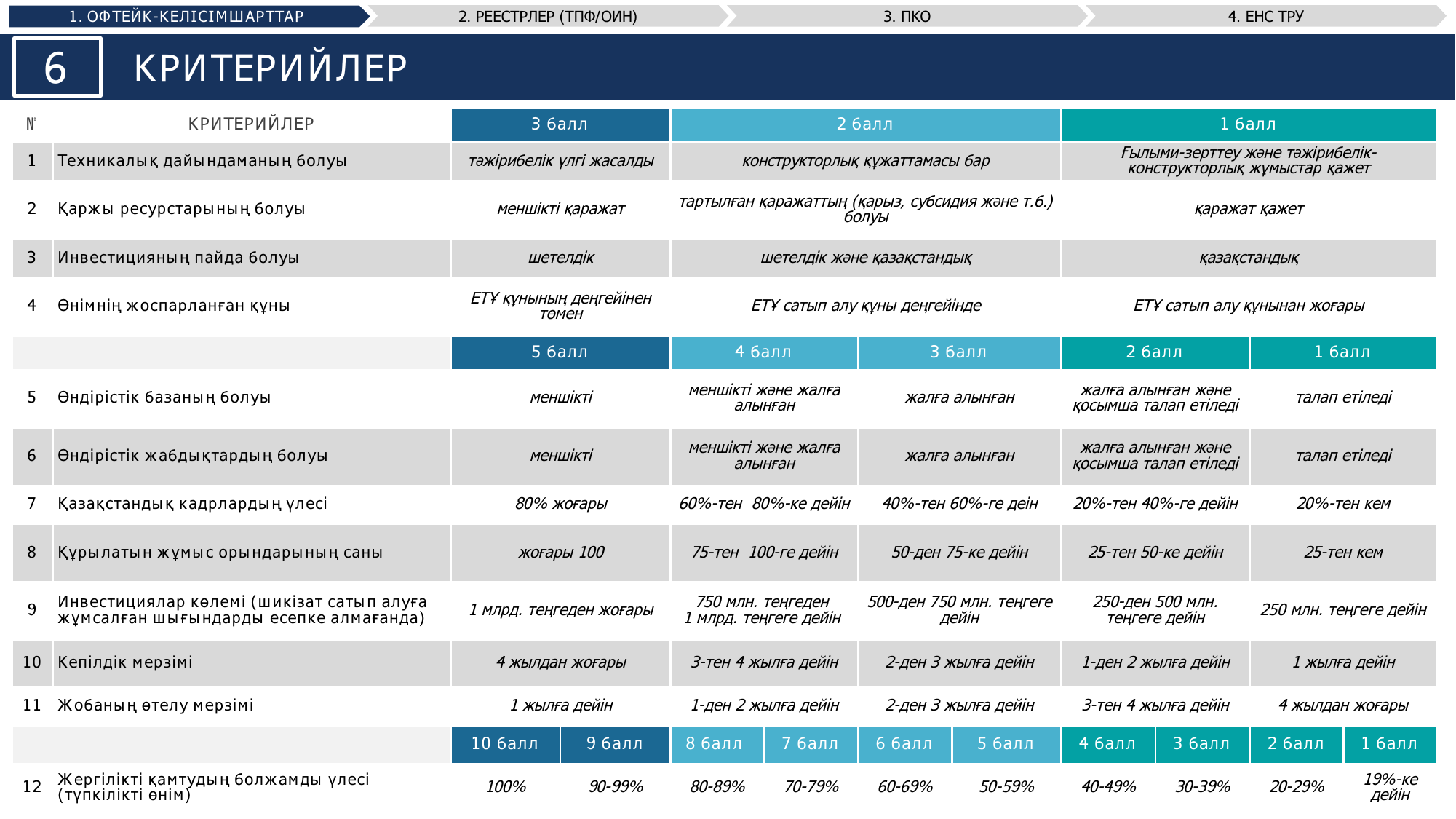

2. РЕЕСТРЛЕР (ТПФ/ОИН)
3. ПКО
4. ЕНС ТРУ
1. ОФТЕЙК-КЕЛІСІМШАРТТАР
КРИТЕРИЙЛЕР
| № | КРИТЕРИЙЛЕР | 3 балл |  | 2 балл |  |  |  | 1 балл |  |  |  |
| --- | --- | --- | --- | --- | --- | --- | --- | --- | --- | --- | --- |
| 1 | Техникалық дайындаманың болуы | тәжірибелік үлгі жасалды |  | конструкторлық құжаттамасы бар |  |  |  | Ғылыми-зерттеу және тәжірибелік-конструкторлық жұмыстар қажет |  |  |  |
| 2 | Қаржы ресурстарының болуы | меншікті қаражат |  | тартылған қаражаттың (қарыз, субсидия және т.б.) болуы |  |  |  | қаражат қажет |  |  |  |
| 3 | Инвестицияның пайда болуы | шетелдік |  | шетелдік және қазақстандық |  |  |  | қазақстандық |  |  |  |
| 4 | Өнімнің жоспарланған құны | ЕТҰ құнының деңгейінен төмен |  | ЕТҰ сатып алу құны деңгейінде |  |  |  | ЕТҰ сатып алу құнынан жоғары |  |  |  |
|  |  | 5 балл |  | 4 балл |  | 3 балл |  | 2 балл |  | 1 балл |  |
| 5 | Өндірістік базаның болуы | меншікті |  | меншікті және жалға алынған |  | жалға алынған |  | жалға алынған және қосымша талап етіледі |  | талап етіледі |  |
| 6 | Өндірістік жабдықтардың болуы | меншікті |  | меншікті және жалға алынған |  | жалға алынған |  | жалға алынған және қосымша талап етіледі |  | талап етіледі |  |
| 7 | Қазақстандық кадрлардың үлесі | 80% жоғары |  | 60%-тен 80%-ке дейін |  | 40%-тен 60%-ге деін |  | 20%-тен 40%-ге дейін |  | 20%-тен кем |  |
| 8 | Құрылатын жұмыс орындарының саны | жоғары 100 |  | 75-тен 100-ге дейін |  | 50-ден 75-ке дейін |  | 25-тен 50-ке дейін |  | 25-тен кем |  |
| 9 | Инвестициялар көлемі (шикізат сатып алуға жұмсалған шығындарды есепке алмағанда) | 1 млрд. теңгеден жоғары |  | 750 млн. теңгеден 1 млрд. теңгеге дейін |  | 500-ден 750 млн. теңгеге дейін |  | 250-ден 500 млн. теңгеге дейін |  | 250 млн. теңгеге дейін |  |
| 10 | Кепілдік мерзімі | 4 жылдан жоғары |  | 3-тен 4 жылға дейін |  | 2-ден 3 жылға дейін |  | 1-ден 2 жылға дейін |  | 1 жылға дейін |  |
| 11 | Жобаның өтелу мерзімі | 1 жылға дейін |  | 1-ден 2 жылға дейін |  | 2-ден 3 жылға дейін |  | 3-тен 4 жылға дейін |  | 4 жылдан жоғары |  |
|  |  | 10 балл | 9 балл | 8 балл | 7 балл | 6 балл | 5 балл | 4 балл | 3 балл | 2 балл | 1 балл |
| 12 | Жергілікті қамтудың болжамды үлесі (түпкілікті өнім) | 100% | 90-99% | 80-89% | 70-79% | 60-69% | 50-59% | 40-49% | 30-39% | 20-29% | 19%-ке дейін |